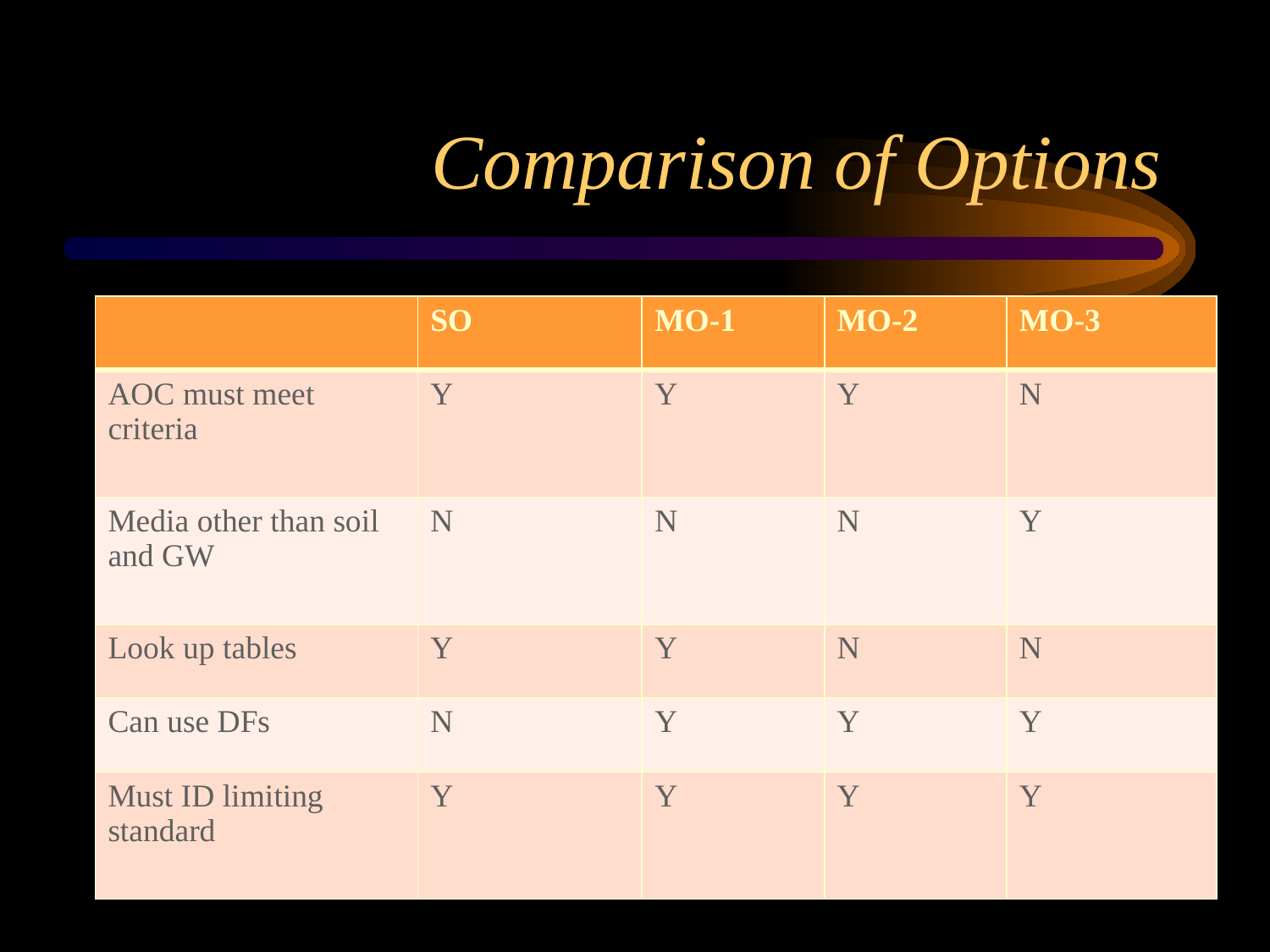

# Comparison of Options
|  | SO | MO-1 | MO-2 | MO-3 |
| --- | --- | --- | --- | --- |
| AOC must meet criteria | Y | Y | Y | N |
| Media other than soil and GW | N | N | N | Y |
| Look up tables | Y | Y | N | N |
| Can use DFs | N | Y | Y | Y |
| Must ID limiting standard | Y | Y | Y | Y |